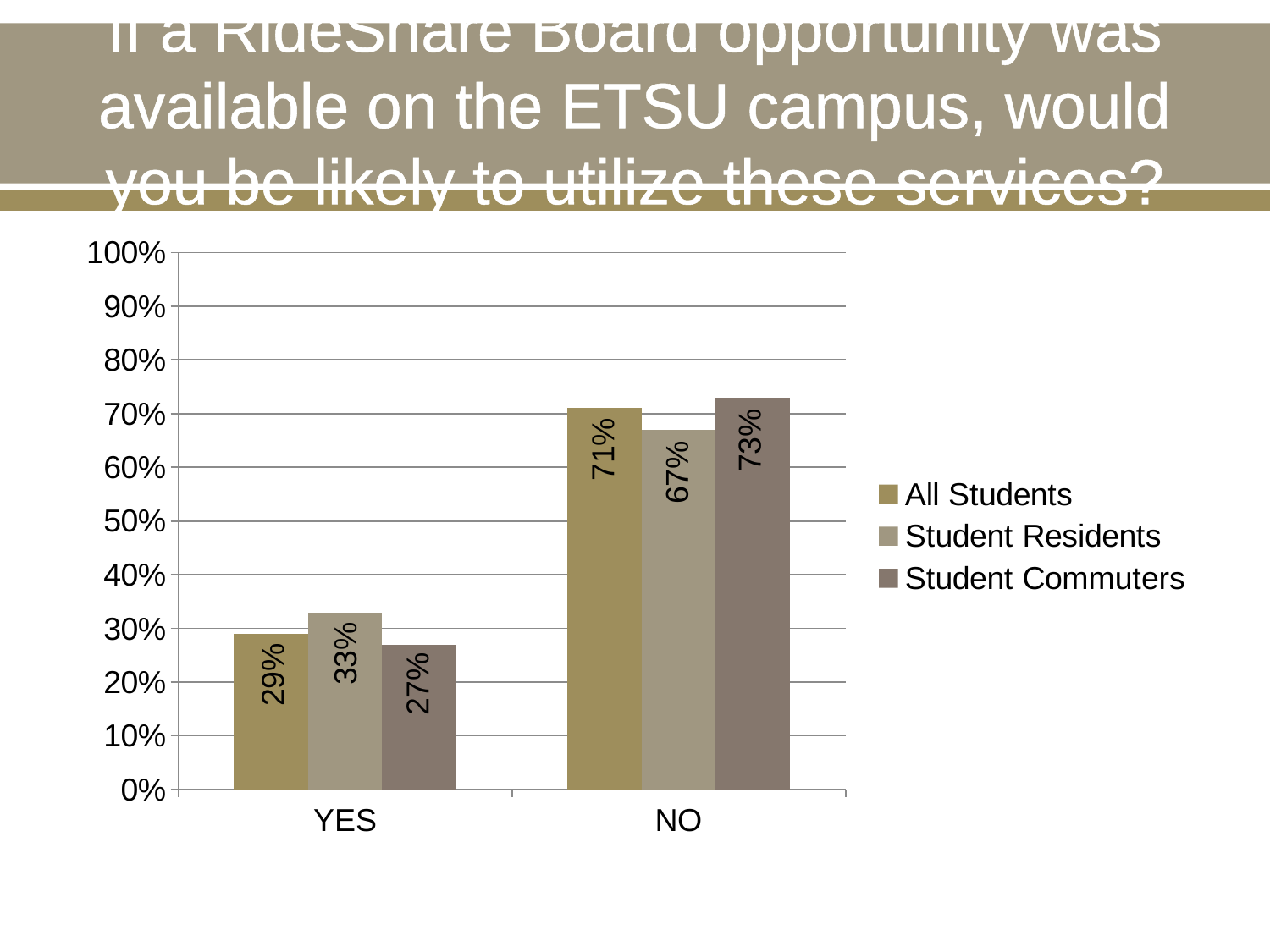

# If a RideShare Board opportunity was available on the ETSU campus, would you be likely to utilize these services?

### Chart

| Category | All Students | Student Residents | Student Commuters |
|---|---|---|---|
| YES | 0.29 | 0.33 | 0.27 |
| NO | 0.71 | 0.67 | 0.73 |